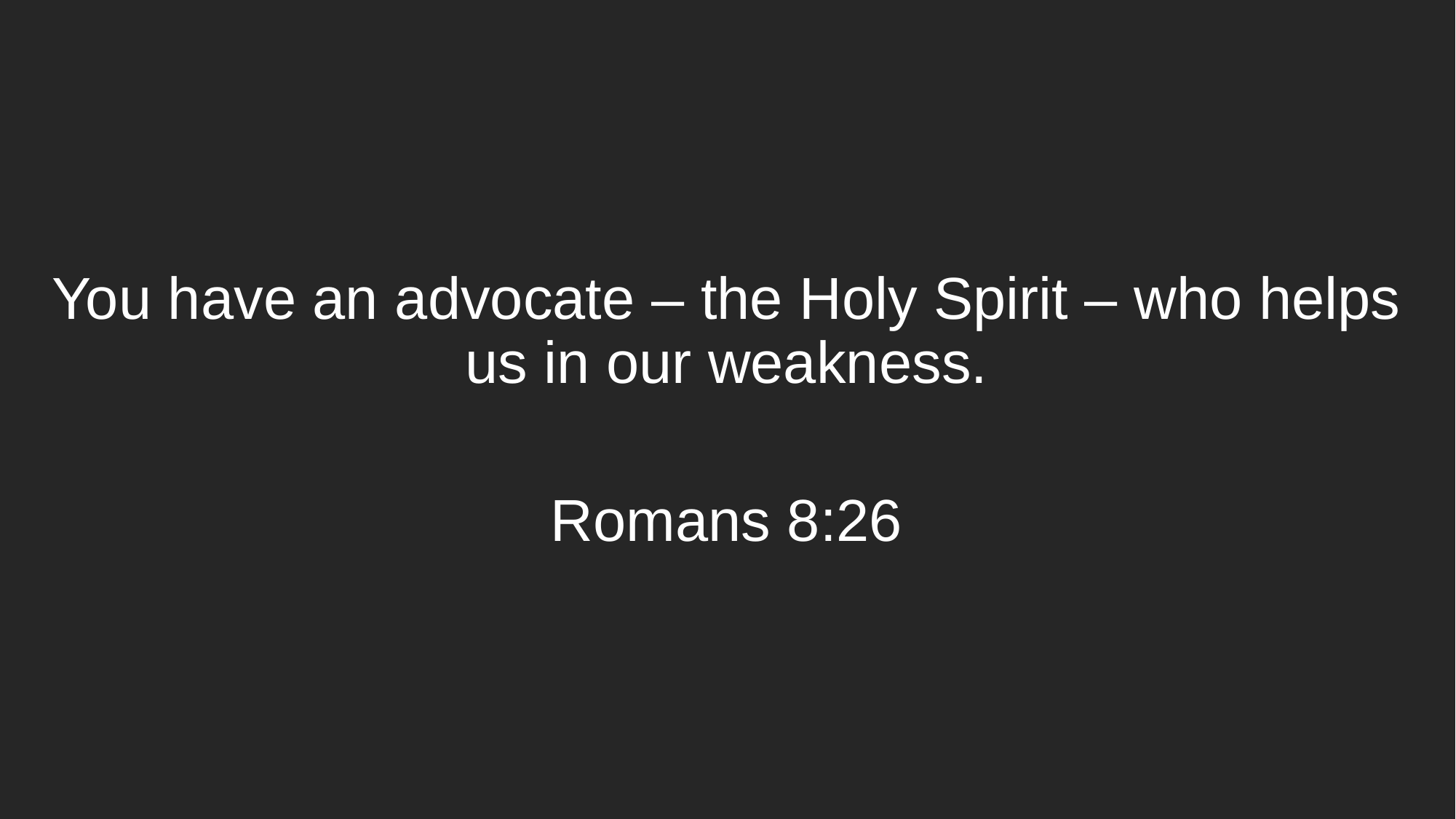

You have an advocate – the Holy Spirit – who helps us in our weakness.

Romans 8:26